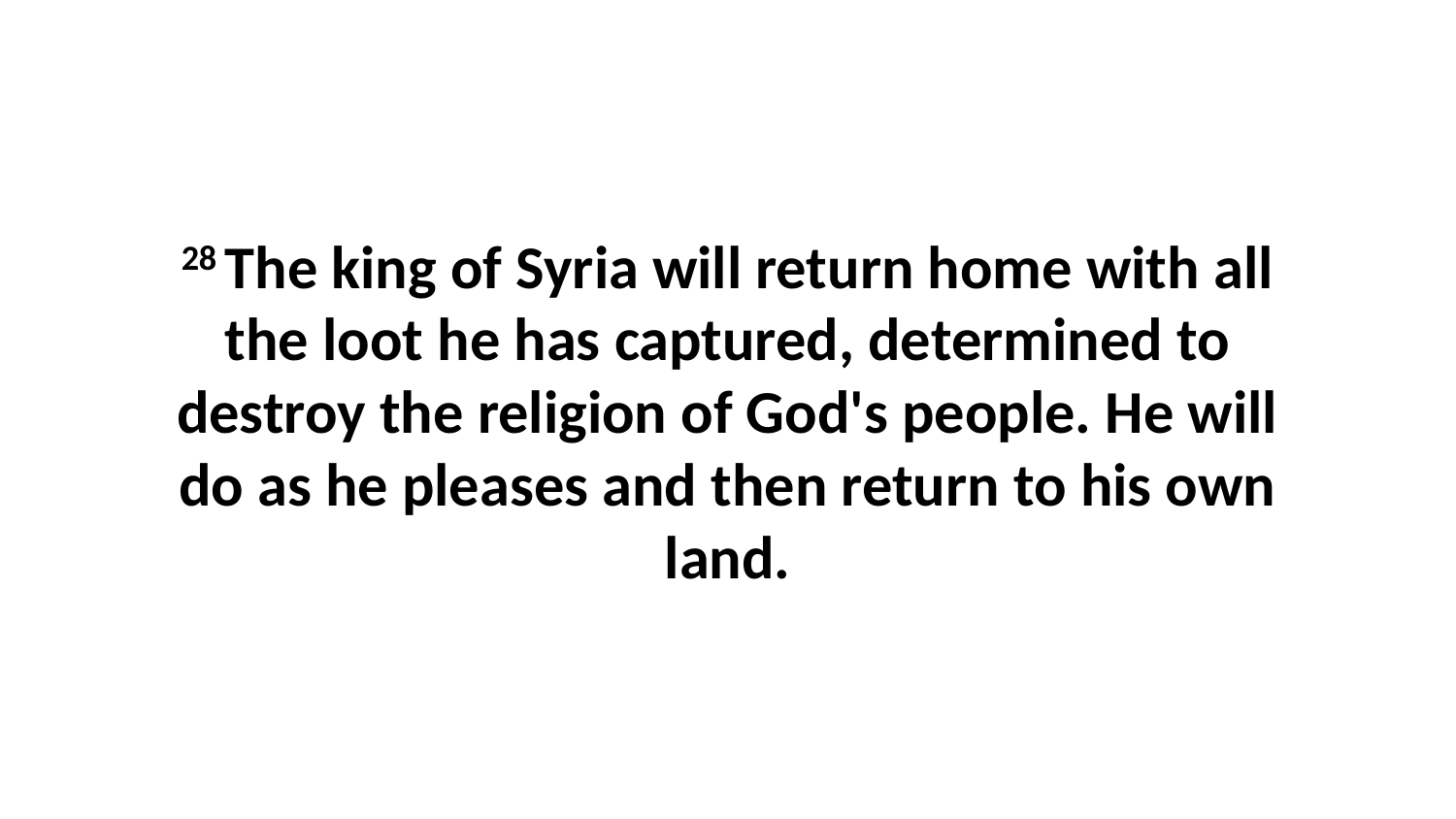

28 The king of Syria will return home with all the loot he has captured, determined to destroy the religion of God's people. He will do as he pleases and then return to his own land.